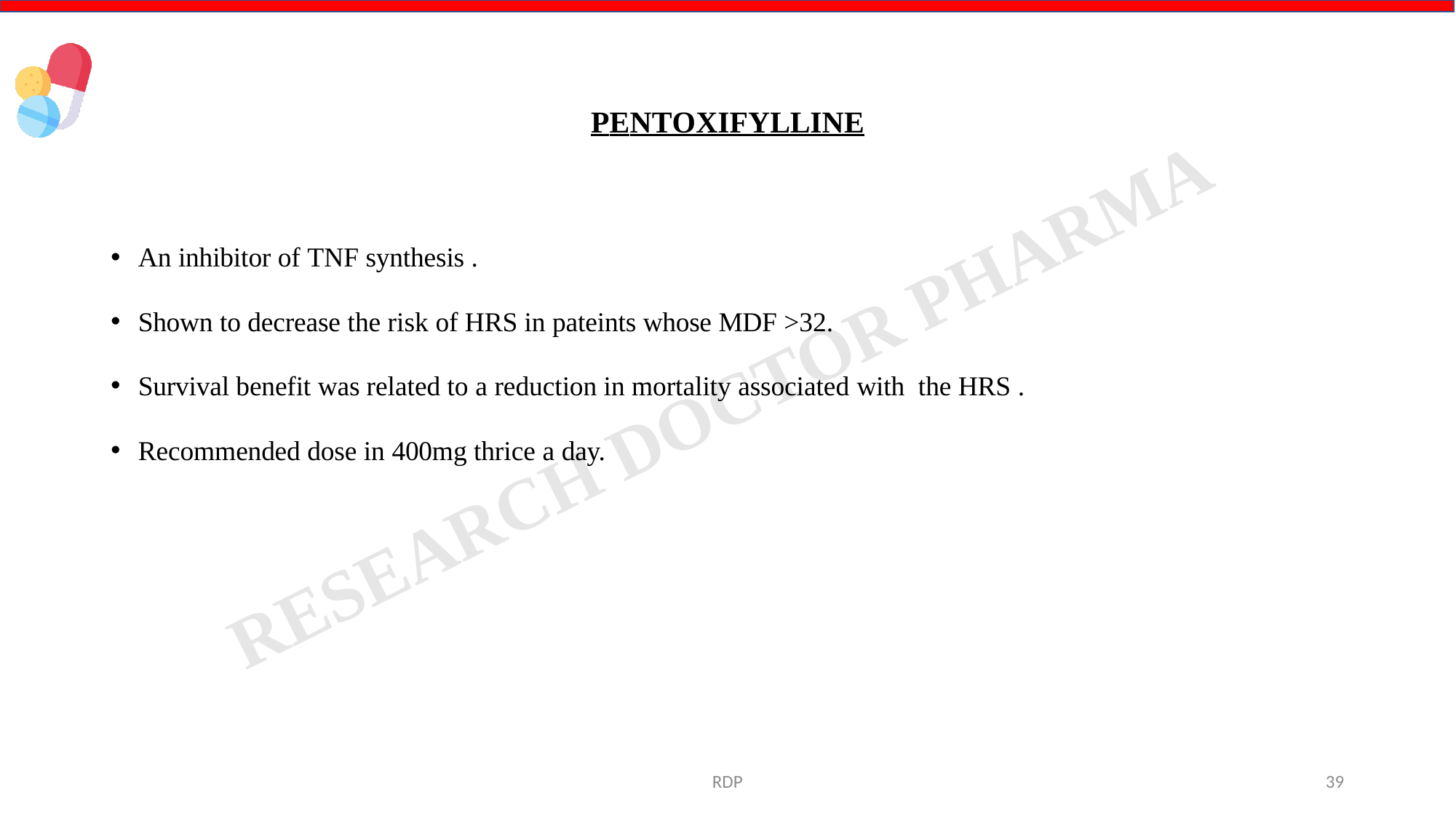

# PENTOXIFYLLINE
An inhibitor of TNF synthesis .
Shown to decrease the risk of HRS in pateints whose MDF >32.
Survival benefit was related to a reduction in mortality associated with  the HRS .
Recommended dose in 400mg thrice a day.

RDP
39